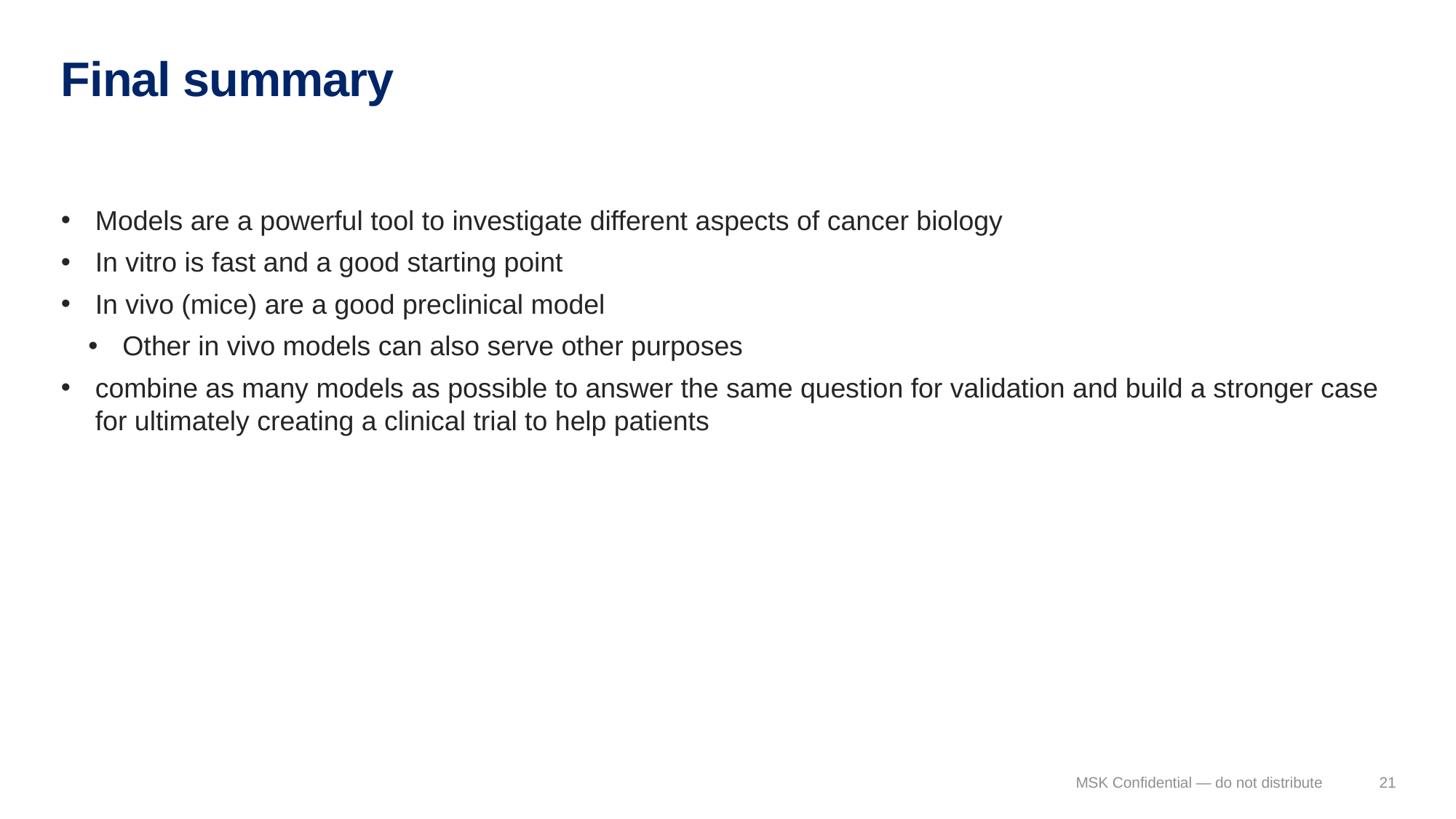

# Final summary
Models are a powerful tool to investigate different aspects of cancer biology
In vitro is fast and a good starting point
In vivo (mice) are a good preclinical model
Other in vivo models can also serve other purposes
combine as many models as possible to answer the same question for validation and build a stronger case for ultimately creating a clinical trial to help patients

MSK Confidential — do not distribute
21